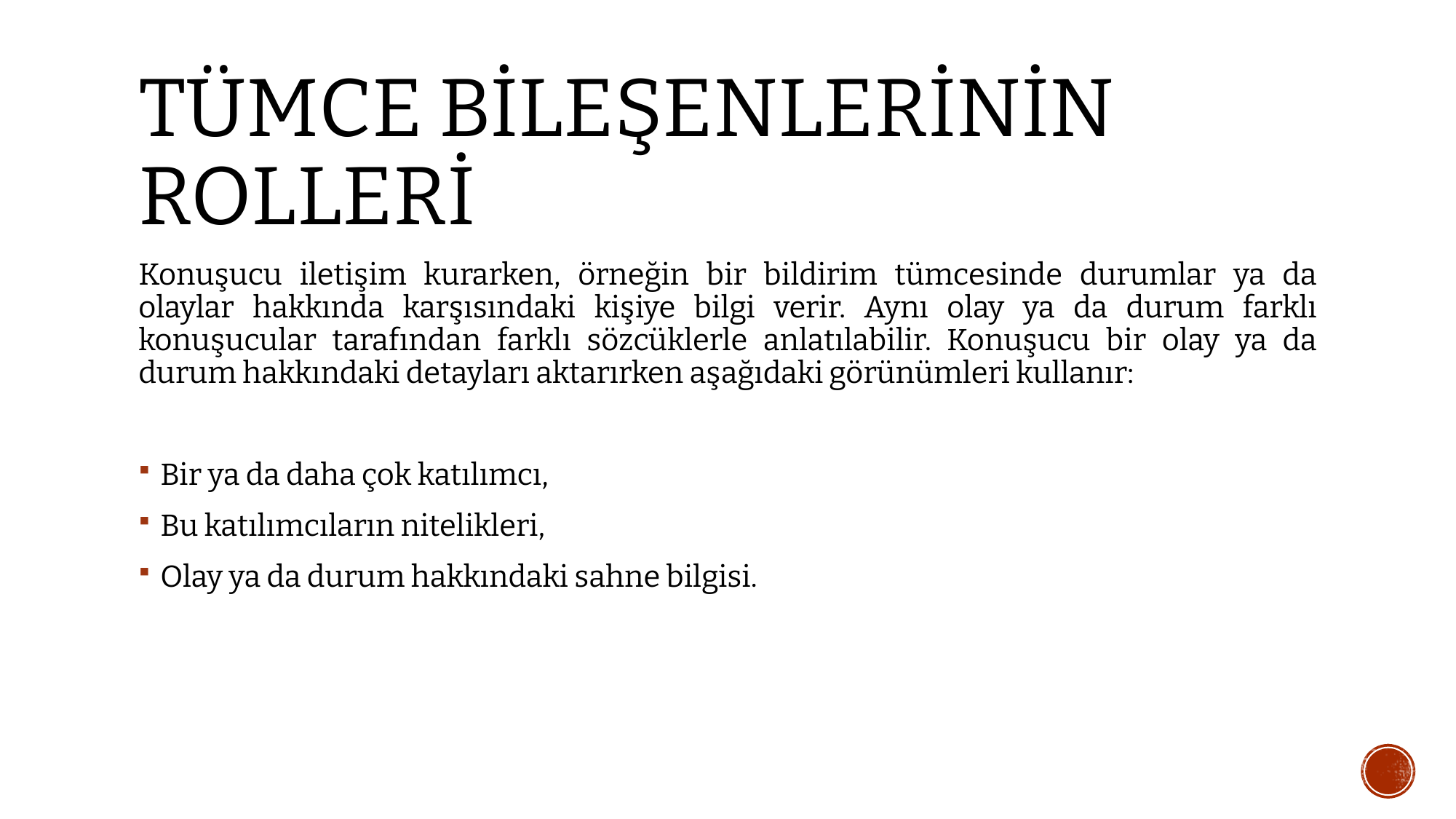

# Tümce Bileşenlerinin Rolleri
Konuşucu iletişim kurarken, örneğin bir bildirim tümcesinde durumlar ya da olaylar hakkında karşısındaki kişiye bilgi verir. Aynı olay ya da durum farklı konuşucular tarafından farklı sözcüklerle anlatılabilir. Konuşucu bir olay ya da durum hakkındaki detayları aktarırken aşağıdaki görünümleri kullanır:

Bir ya da daha çok katılımcı,
Bu katılımcıların nitelikleri,
Olay ya da durum hakkındaki sahne bilgisi.